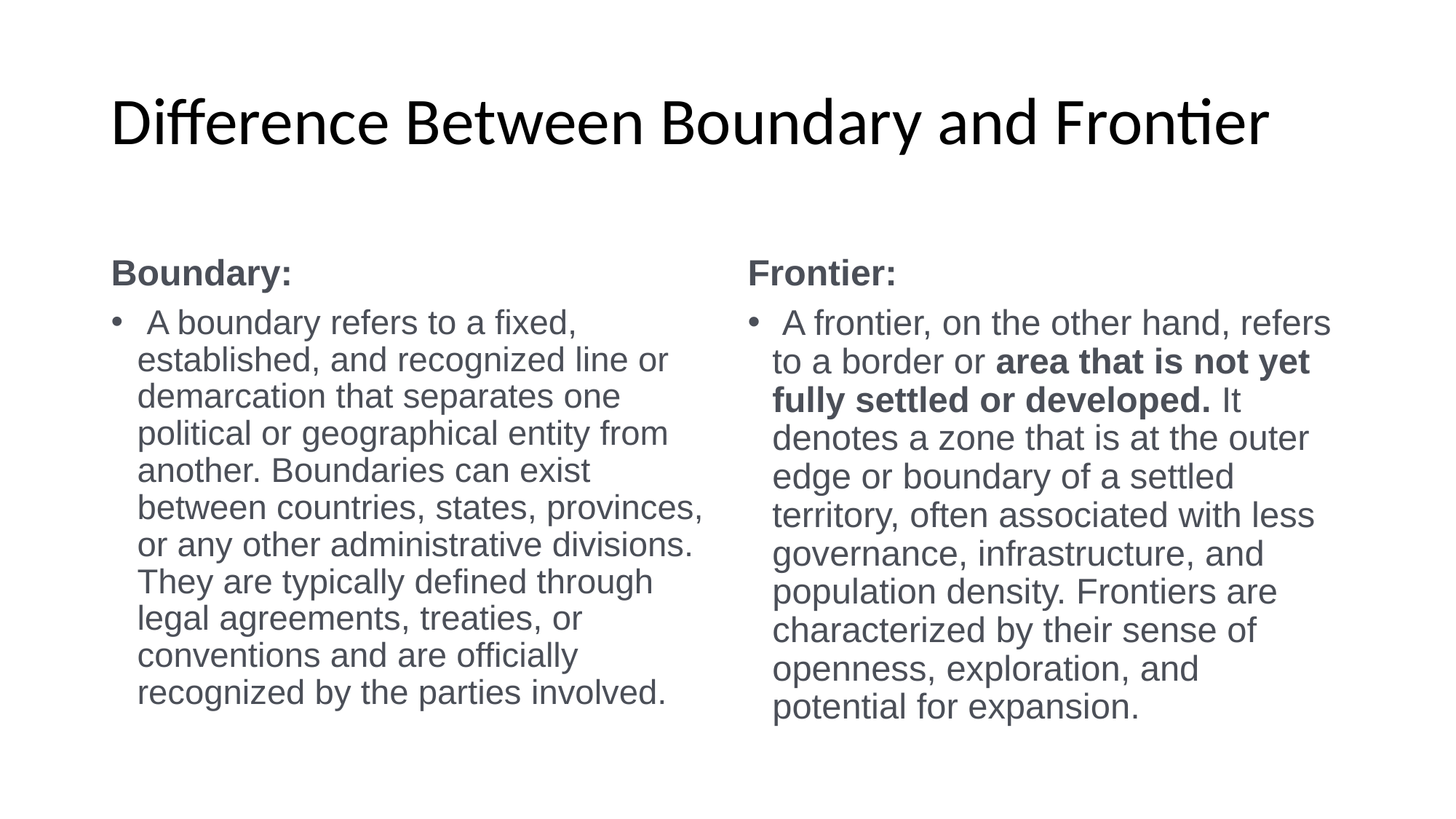

# Difference Between Boundary and Frontier
Boundary:
Frontier:
 A boundary refers to a fixed, established, and recognized line or demarcation that separates one political or geographical entity from another. Boundaries can exist between countries, states, provinces, or any other administrative divisions. They are typically defined through legal agreements, treaties, or conventions and are officially recognized by the parties involved.
 A frontier, on the other hand, refers to a border or area that is not yet fully settled or developed. It denotes a zone that is at the outer edge or boundary of a settled territory, often associated with less governance, infrastructure, and population density. Frontiers are characterized by their sense of openness, exploration, and potential for expansion.